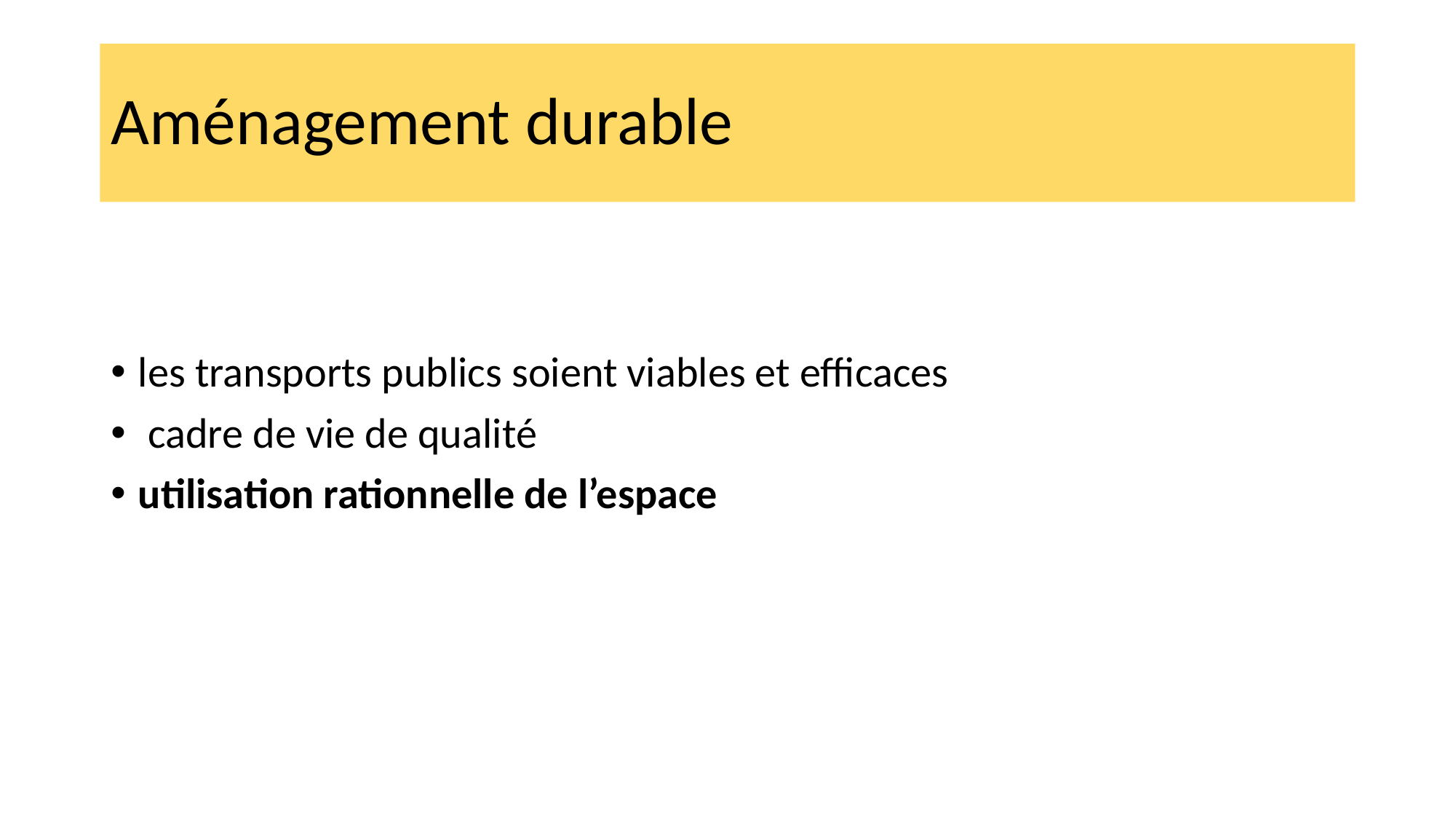

# Aménagement durable

les transports publics soient viables et efficaces
 cadre de vie de qualité
utilisation rationnelle de l’espace